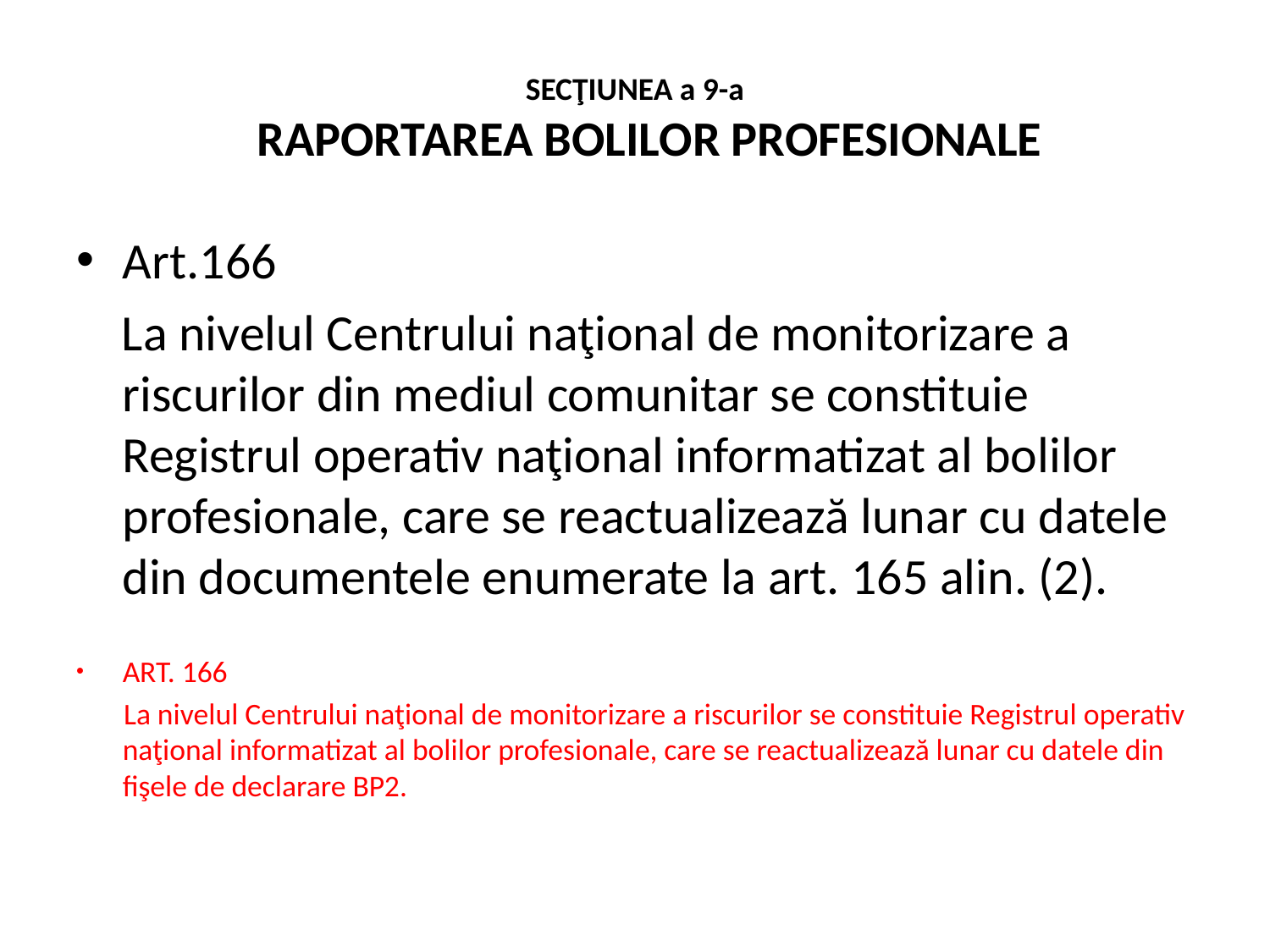

# SECŢIUNEA a 9-a RAPORTAREA BOLILOR PROFESIONALE
Art.166
    La nivelul Centrului naţional de monitorizare a riscurilor din mediul comunitar se constituie Registrul operativ naţional informatizat al bolilor profesionale, care se reactualizează lunar cu datele din documentele enumerate la art. 165 alin. (2).

ART. 166
       La nivelul Centrului naţional de monitorizare a riscurilor se constituie Registrul operativ naţional informatizat al bolilor profesionale, care se reactualizează lunar cu datele din fişele de declarare BP2.